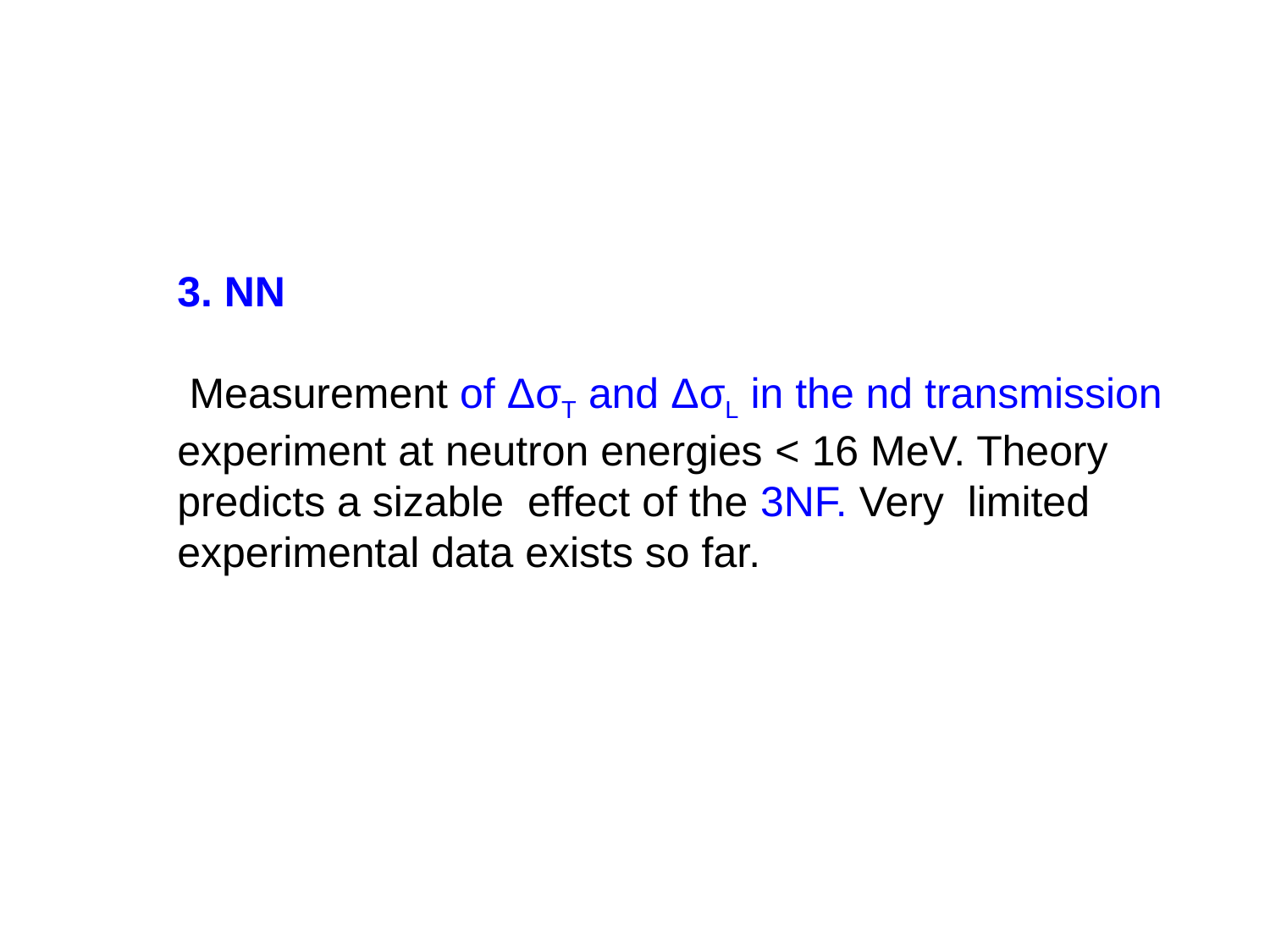

3. NN

 Measurement of ΔσT and ΔσL in the nd transmission experiment at neutron energies < 16 MeV. Theory predicts a sizable  effect of the 3NF. Very  limited experimental data exists so far.